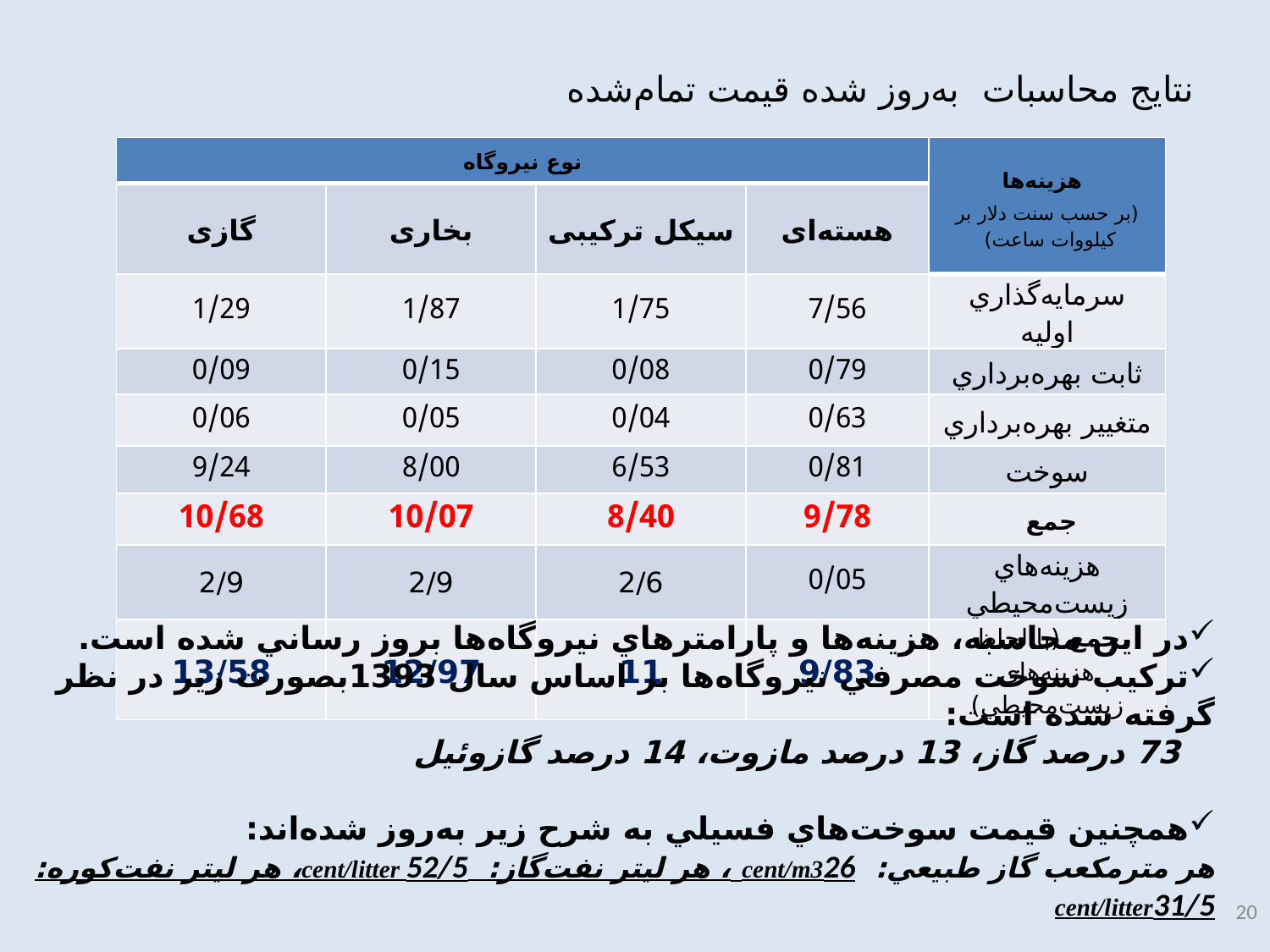

# نتايج محاسبات  به‌روز شده قيمت تمام‌شده
| نوع نیروگاه |  |  |  | هزينه‌ها (بر حسب سنت دلار بر كيلووات ساعت) |
| --- | --- | --- | --- | --- |
| گازی | بخاری | سیکل ترکیبی | هسته‌ای |  |
| 1/29 | 1/87 | 1/75 | 7/56 | سرمايه‌گذاري اوليه |
| 0/09 | 0/15 | 0/08 | 0/79 | ثابت بهره‌برداري |
| 0/06 | 0/05 | 0/04 | 0/63 | متغيير بهره‌برداري |
| 9/24 | 8/00 | 6/53 | 0/81 | سوخت |
| 10/68 | 10/07 | 8/40 | 9/78 | جمع |
| 2/9 | 2/9 | 2/6 | 0/05 | هزينه‌هاي زيست‌محيطي |
| 13/58 | 12/97 | 11 | 9/83 | جمع (با لحاظ هزينه‌هاي زيست‌محيطي) |
در اين محاسبه، هزينه‌ها و پارامترهاي نيروگاه‌ها بروز رساني شده است.
تركيب سوخت مصرفي نيروگاه‌ها بر اساس سال 1393بصورت زير در نظر گرفته شده ‌است:
	 73 درصد گاز، 13 درصد مازوت، 14 درصد گازوئيل

همچنين قيمت سوخت‌هاي فسيلي به شرح زير به‌روز شده‌اند:
هر مترمكعب گاز طبيعي:  cent/m326 ، هر ليتر نفت‌گاز:  cent/litter 52/5، هر ليتر نفت‌كوره: cent/litter31/5

20